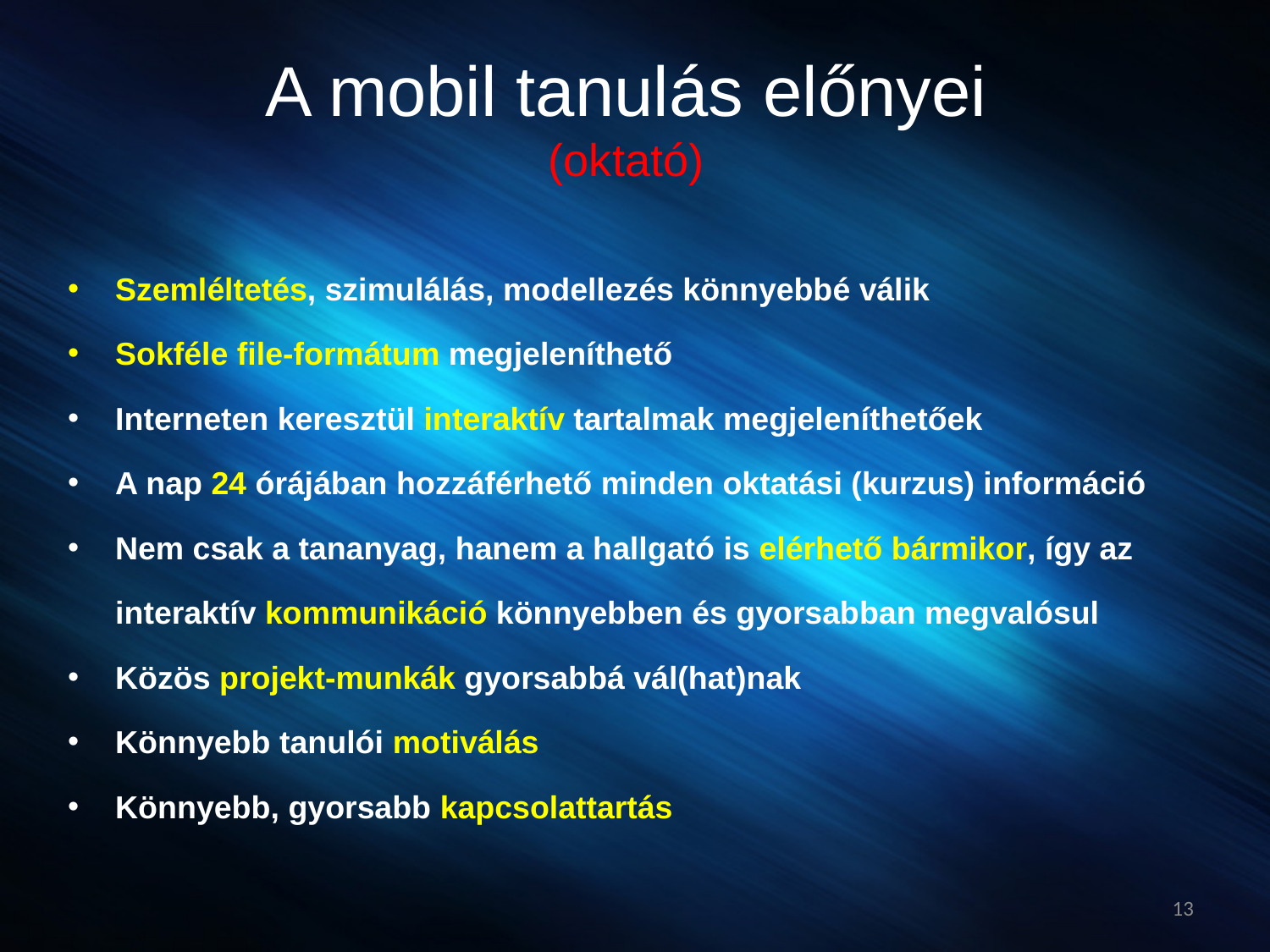

A mobil tanulás előnyei
(oktató)
Szemléltetés, szimulálás, modellezés könnyebbé válik
Sokféle file-formátum megjeleníthető
Interneten keresztül interaktív tartalmak megjeleníthetőek
A nap 24 órájában hozzáférhető minden oktatási (kurzus) információ
Nem csak a tananyag, hanem a hallgató is elérhető bármikor, így az interaktív kommunikáció könnyebben és gyorsabban megvalósul
Közös projekt-munkák gyorsabbá vál(hat)nak
Könnyebb tanulói motiválás
Könnyebb, gyorsabb kapcsolattartás
13